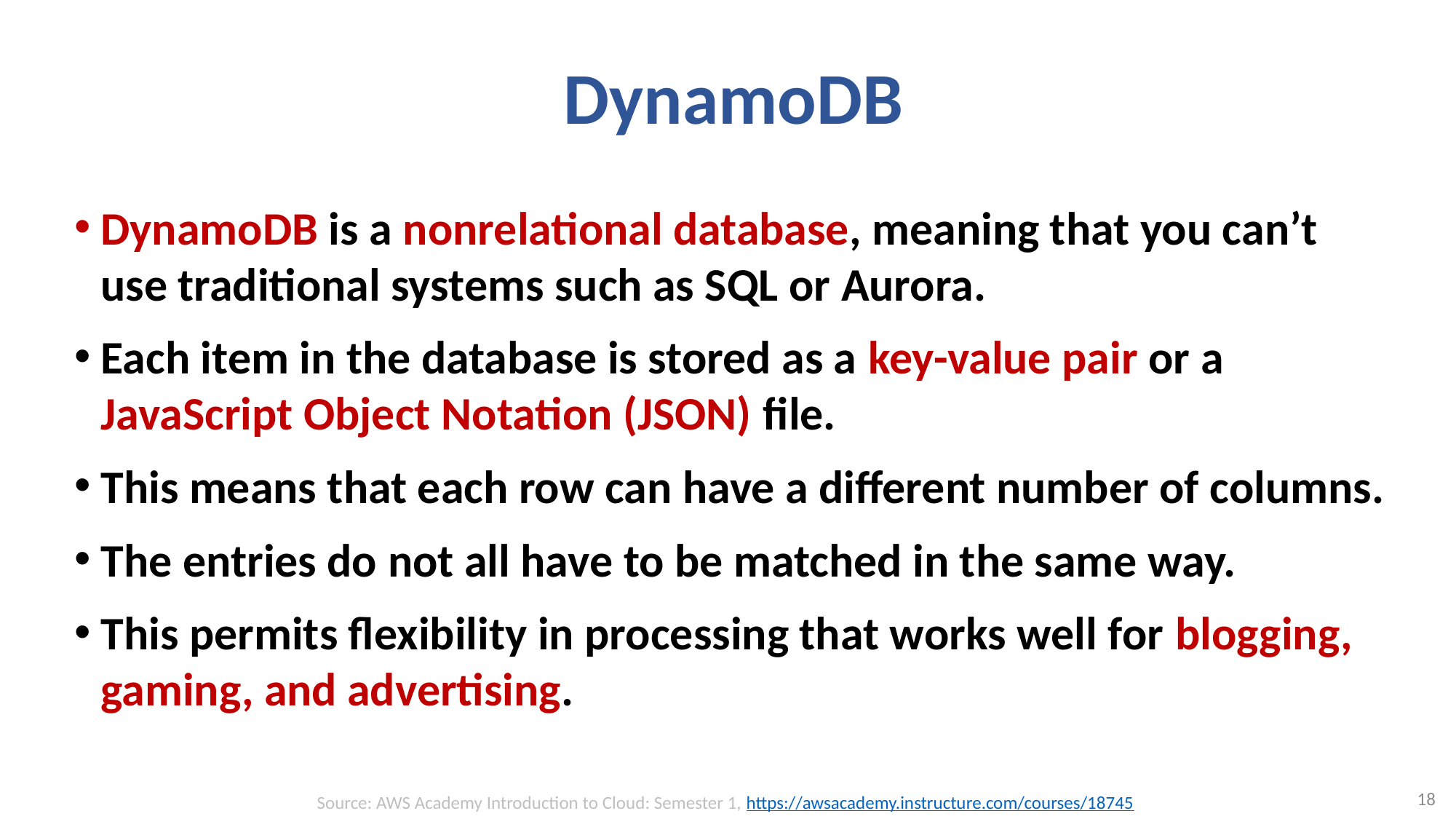

# DynamoDB
DynamoDB is a nonrelational database, meaning that you can’t use traditional systems such as SQL or Aurora.
Each item in the database is stored as a key-value pair or a JavaScript Object Notation (JSON) file.
This means that each row can have a different number of columns.
The entries do not all have to be matched in the same way.
This permits flexibility in processing that works well for blogging, gaming, and advertising.
18
Source: AWS Academy Introduction to Cloud: Semester 1, https://awsacademy.instructure.com/courses/18745